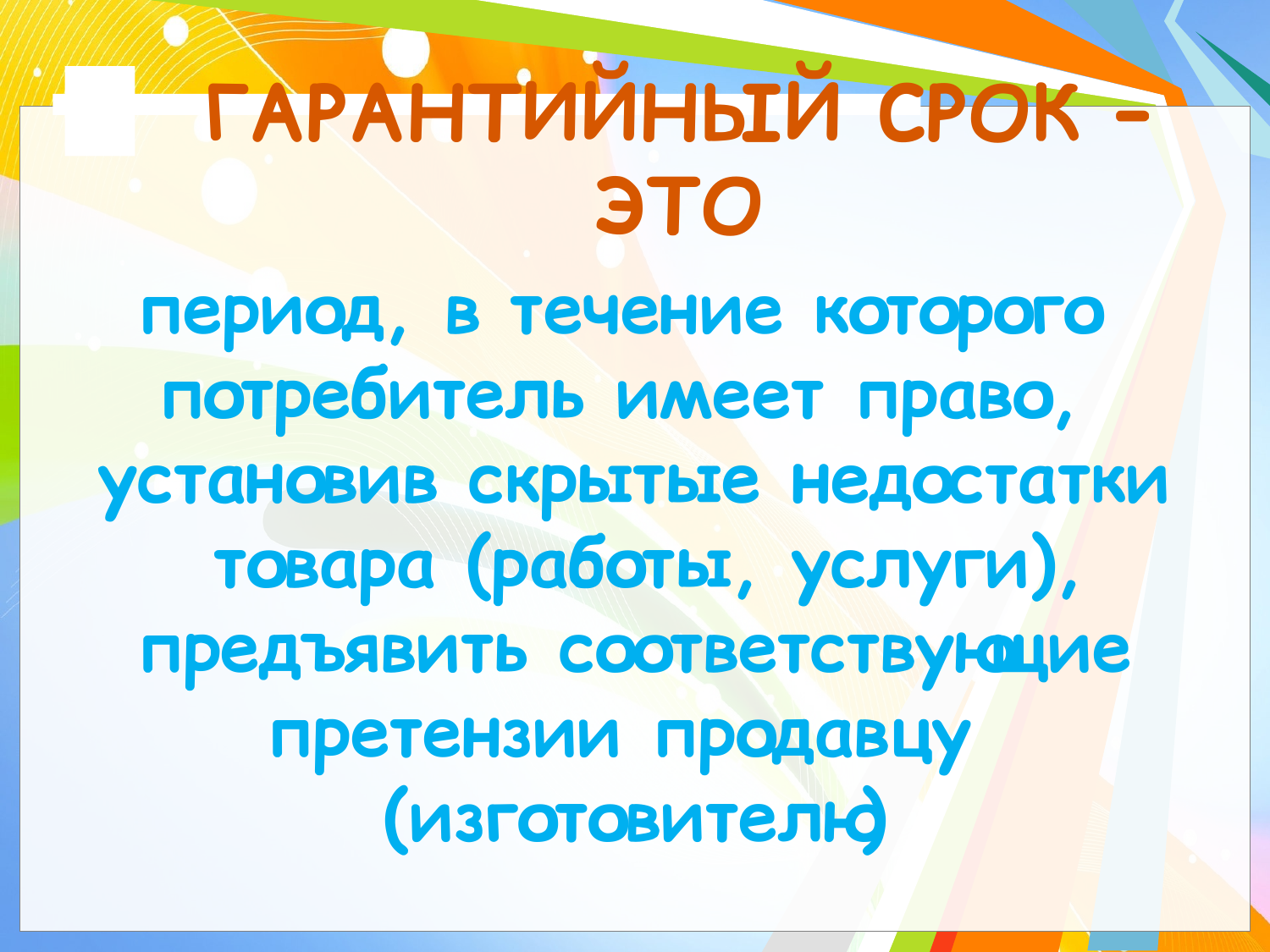

# ГАРАНТИЙНЫЙ СРОК –ЭТО
период, в течение которого
потребитель имеет право,
установив скрытые недостатки
 товара (работы, услуги),
 предъявить соответствующие
претензии продавцу
(изготовителю)